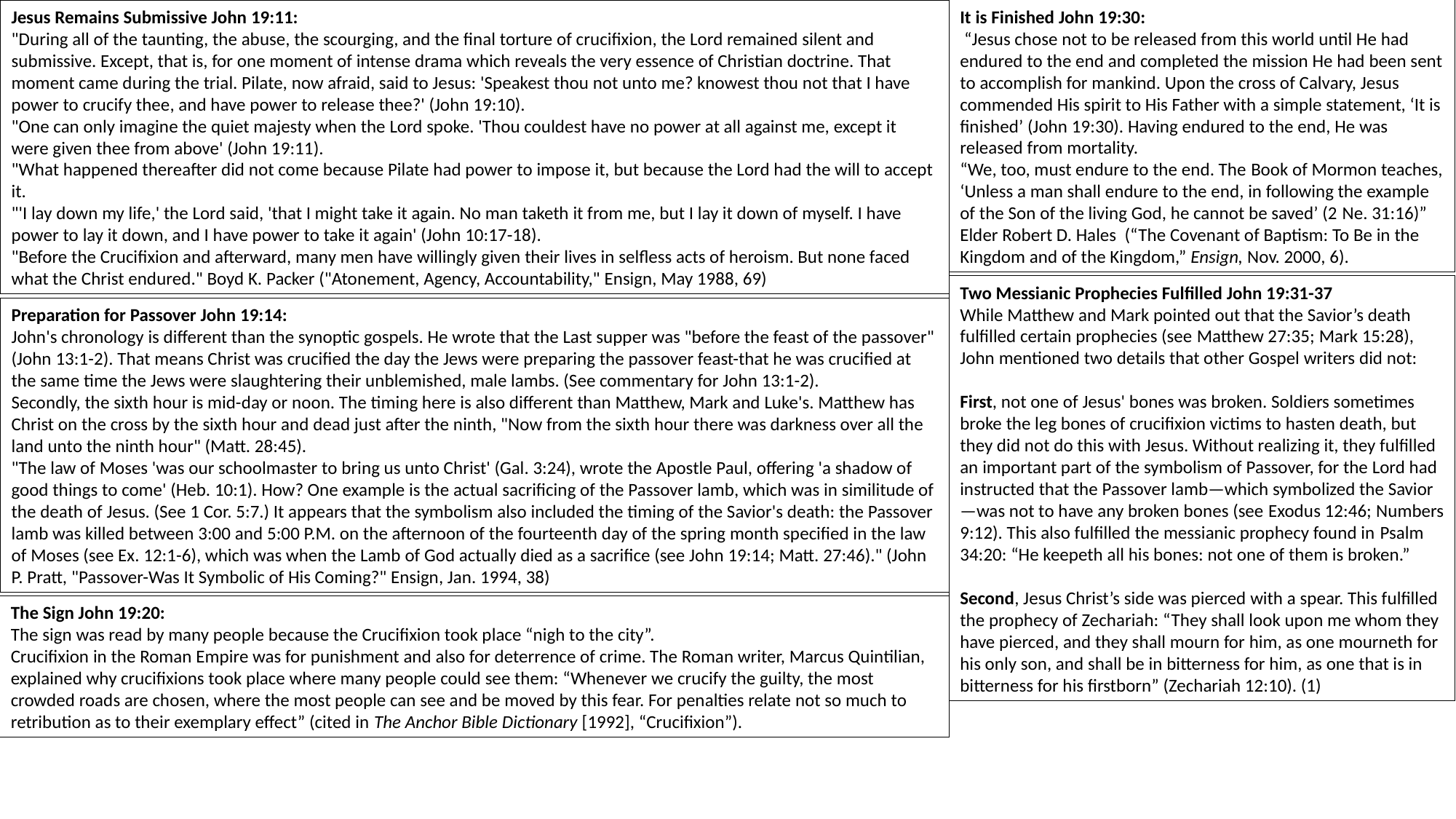

Jesus Remains Submissive John 19:11:
"During all of the taunting, the abuse, the scourging, and the final torture of crucifixion, the Lord remained silent and submissive. Except, that is, for one moment of intense drama which reveals the very essence of Christian doctrine. That moment came during the trial. Pilate, now afraid, said to Jesus: 'Speakest thou not unto me? knowest thou not that I have power to crucify thee, and have power to release thee?' (John 19:10).
"One can only imagine the quiet majesty when the Lord spoke. 'Thou couldest have no power at all against me, except it were given thee from above' (John 19:11).
"What happened thereafter did not come because Pilate had power to impose it, but because the Lord had the will to accept it.
"'I lay down my life,' the Lord said, 'that I might take it again. No man taketh it from me, but I lay it down of myself. I have power to lay it down, and I have power to take it again' (John 10:17-18).
"Before the Crucifixion and afterward, many men have willingly given their lives in selfless acts of heroism. But none faced what the Christ endured." Boyd K. Packer ("Atonement, Agency, Accountability," Ensign, May 1988, 69)
It is Finished John 19:30:
 “Jesus chose not to be released from this world until He had endured to the end and completed the mission He had been sent to accomplish for mankind. Upon the cross of Calvary, Jesus commended His spirit to His Father with a simple statement, ‘It is finished’ (John 19:30). Having endured to the end, He was released from mortality.
“We, too, must endure to the end. The Book of Mormon teaches, ‘Unless a man shall endure to the end, in following the example of the Son of the living God, he cannot be saved’ (2 Ne. 31:16)” Elder Robert D. Hales  (“The Covenant of Baptism: To Be in the Kingdom and of the Kingdom,” Ensign, Nov. 2000, 6).
Two Messianic Prophecies Fulfilled John 19:31-37
While Matthew and Mark pointed out that the Savior’s death fulfilled certain prophecies (see Matthew 27:35; Mark 15:28), John mentioned two details that other Gospel writers did not:

First, not one of Jesus' bones was broken. Soldiers sometimes broke the leg bones of crucifixion victims to hasten death, but they did not do this with Jesus. Without realizing it, they fulfilled an important part of the symbolism of Passover, for the Lord had instructed that the Passover lamb—which symbolized the Savior—was not to have any broken bones (see Exodus 12:46; Numbers 9:12). This also fulfilled the messianic prophecy found in Psalm 34:20: “He keepeth all his bones: not one of them is broken.”

Second, Jesus Christ’s side was pierced with a spear. This fulfilled the prophecy of Zechariah: “They shall look upon me whom they have pierced, and they shall mourn for him, as one mourneth for his only son, and shall be in bitterness for him, as one that is in bitterness for his firstborn” (Zechariah 12:10). (1)
Preparation for Passover John 19:14:
John's chronology is different than the synoptic gospels. He wrote that the Last supper was "before the feast of the passover" (John 13:1-2). That means Christ was crucified the day the Jews were preparing the passover feast-that he was crucified at the same time the Jews were slaughtering their unblemished, male lambs. (See commentary for John 13:1-2).
Secondly, the sixth hour is mid-day or noon. The timing here is also different than Matthew, Mark and Luke's. Matthew has Christ on the cross by the sixth hour and dead just after the ninth, "Now from the sixth hour there was darkness over all the land unto the ninth hour" (Matt. 28:45).
"The law of Moses 'was our schoolmaster to bring us unto Christ' (Gal. 3:24), wrote the Apostle Paul, offering 'a shadow of good things to come' (Heb. 10:1). How? One example is the actual sacrificing of the Passover lamb, which was in similitude of the death of Jesus. (See 1 Cor. 5:7.) It appears that the symbolism also included the timing of the Savior's death: the Passover lamb was killed between 3:00 and 5:00 P.M. on the afternoon of the fourteenth day of the spring month specified in the law of Moses (see Ex. 12:1-6), which was when the Lamb of God actually died as a sacrifice (see John 19:14; Matt. 27:46)." (John P. Pratt, "Passover-Was It Symbolic of His Coming?" Ensign, Jan. 1994, 38)
The Sign John 19:20:
The sign was read by many people because the Crucifixion took place “nigh to the city”.
Crucifixion in the Roman Empire was for punishment and also for deterrence of crime. The Roman writer, Marcus Quintilian, explained why crucifixions took place where many people could see them: “Whenever we crucify the guilty, the most crowded roads are chosen, where the most people can see and be moved by this fear. For penalties relate not so much to retribution as to their exemplary effect” (cited in The Anchor Bible Dictionary [1992], “Crucifixion”).